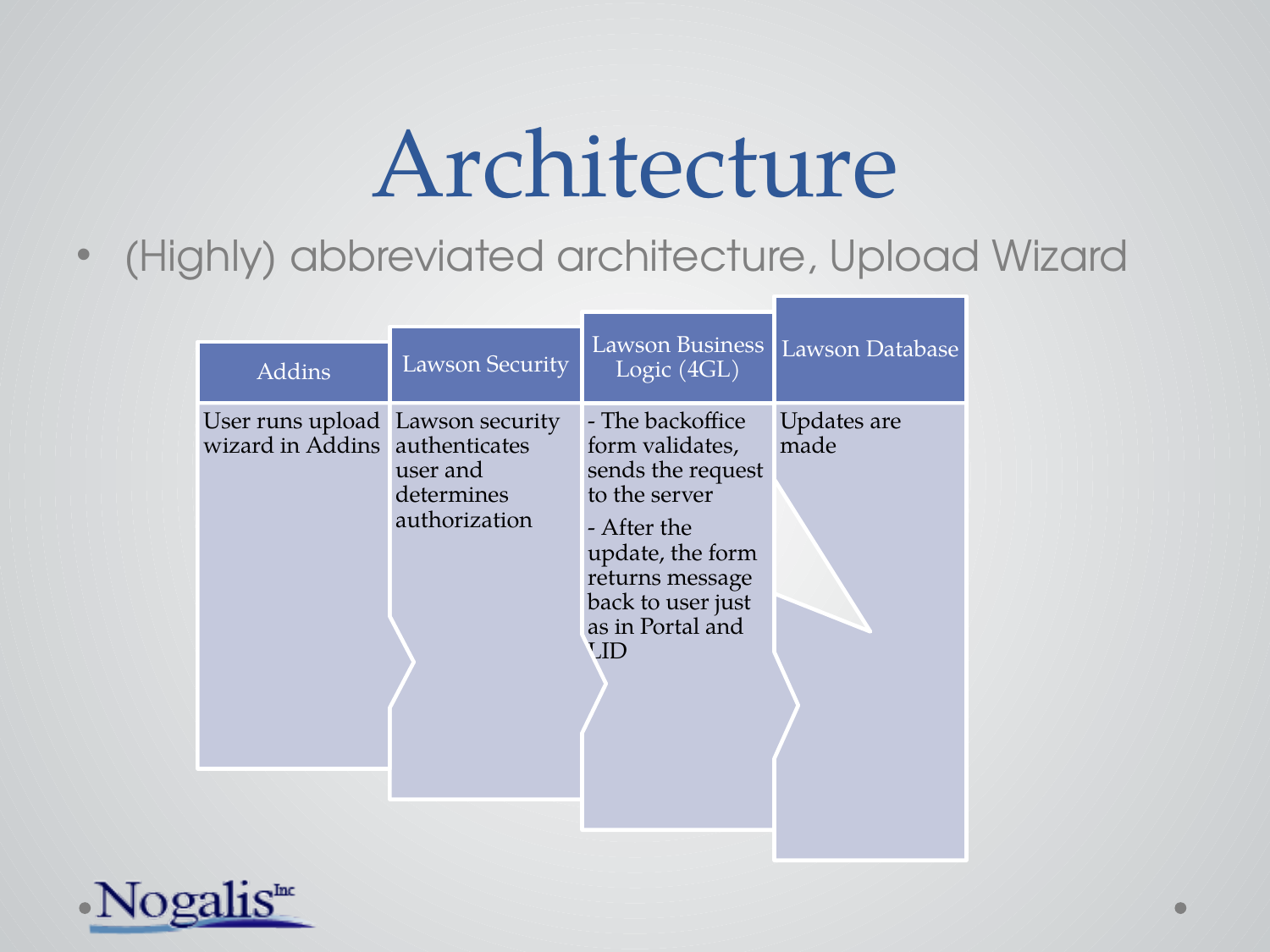

# Architecture
(Highly) abbreviated architecture, Upload Wizard
Updates are made
Lawson Database
- The backoffice form validates, sends the request to the server
- After the update, the form returns message back to user just as in Portal and LID
Lawson Business Logic (4GL)
Lawson security authenticates user and determines authorization
Lawson Security
User runs upload wizard in Addins
Addins